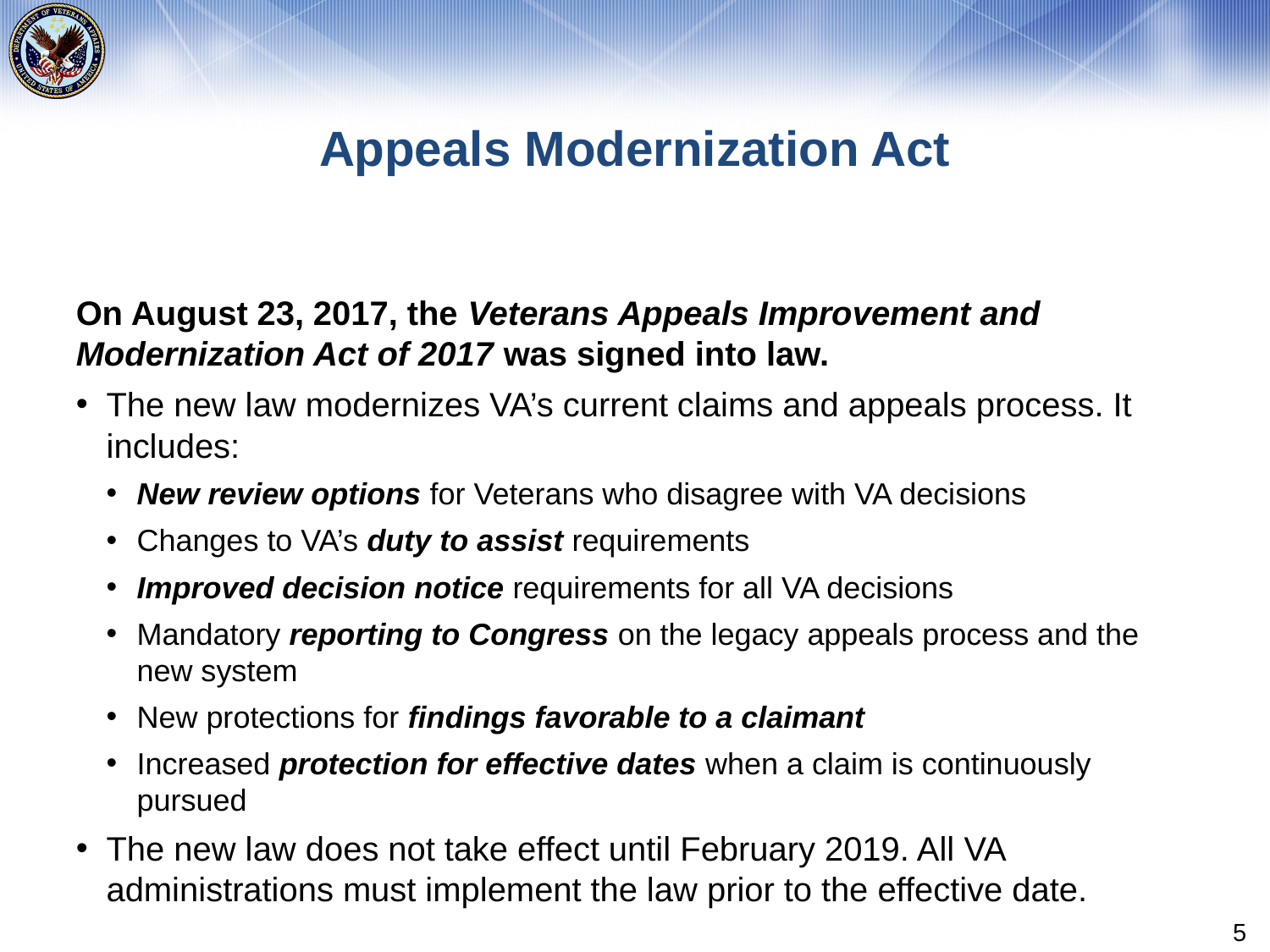

# Appeals Modernization Act
On August 23, 2017, the Veterans Appeals Improvement and Modernization Act of 2017 was signed into law.
The new law modernizes VA’s current claims and appeals process. It includes:
New review options for Veterans who disagree with VA decisions
Changes to VA’s duty to assist requirements
Improved decision notice requirements for all VA decisions
Mandatory reporting to Congress on the legacy appeals process and the new system
New protections for findings favorable to a claimant
Increased protection for effective dates when a claim is continuously pursued
The new law does not take effect until February 2019. All VA administrations must implement the law prior to the effective date.
5
5